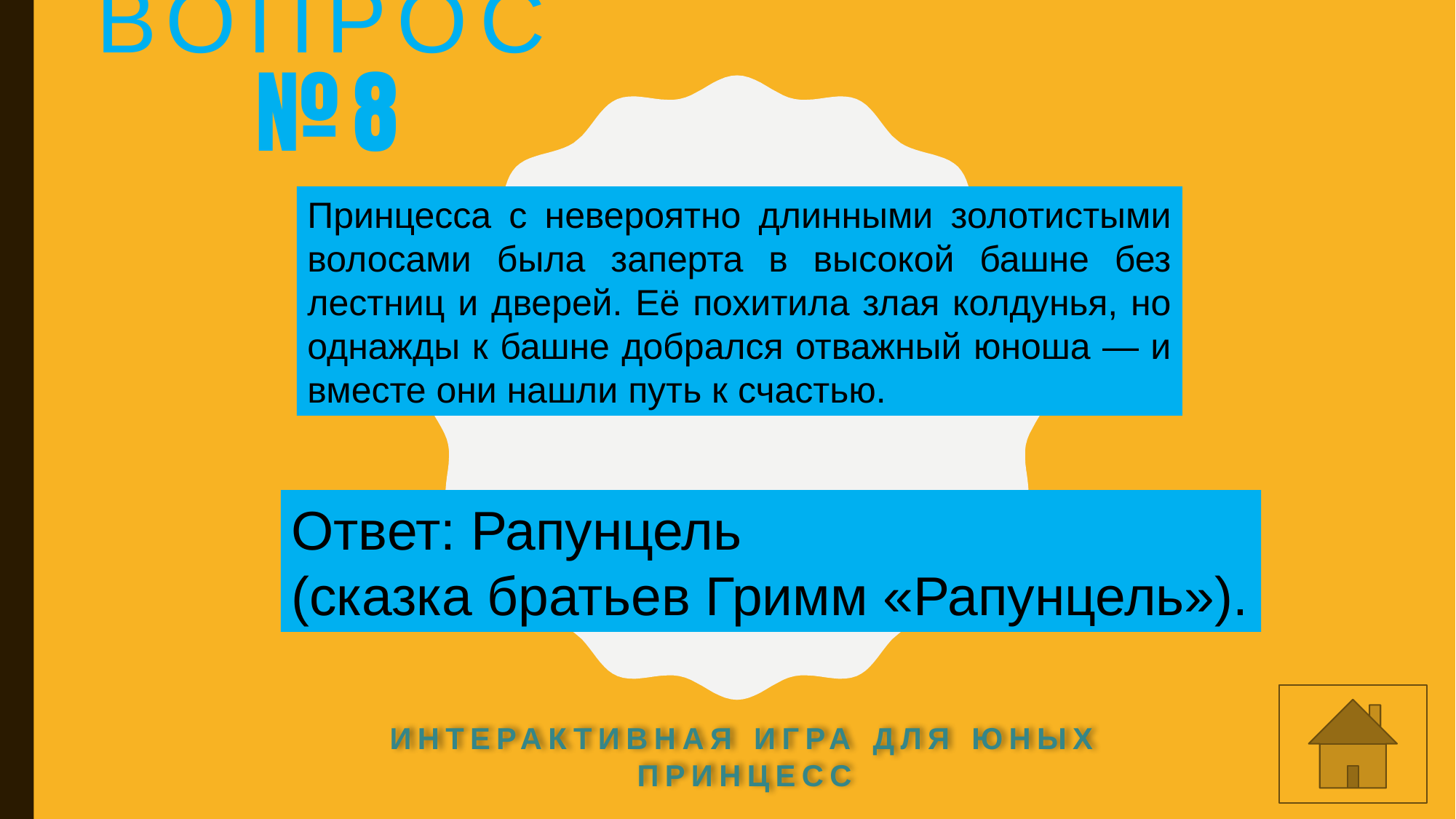

# Вопрос №8
Принцесса с невероятно длинными золотистыми волосами была заперта в высокой башне без лестниц и дверей. Её похитила злая колдунья, но однажды к башне добрался отважный юноша — и вместе они нашли путь к счастью.
Ответ: Рапунцель
(сказка братьев Гримм «Рапунцель»).

Интерактивная игра для юных принцесс